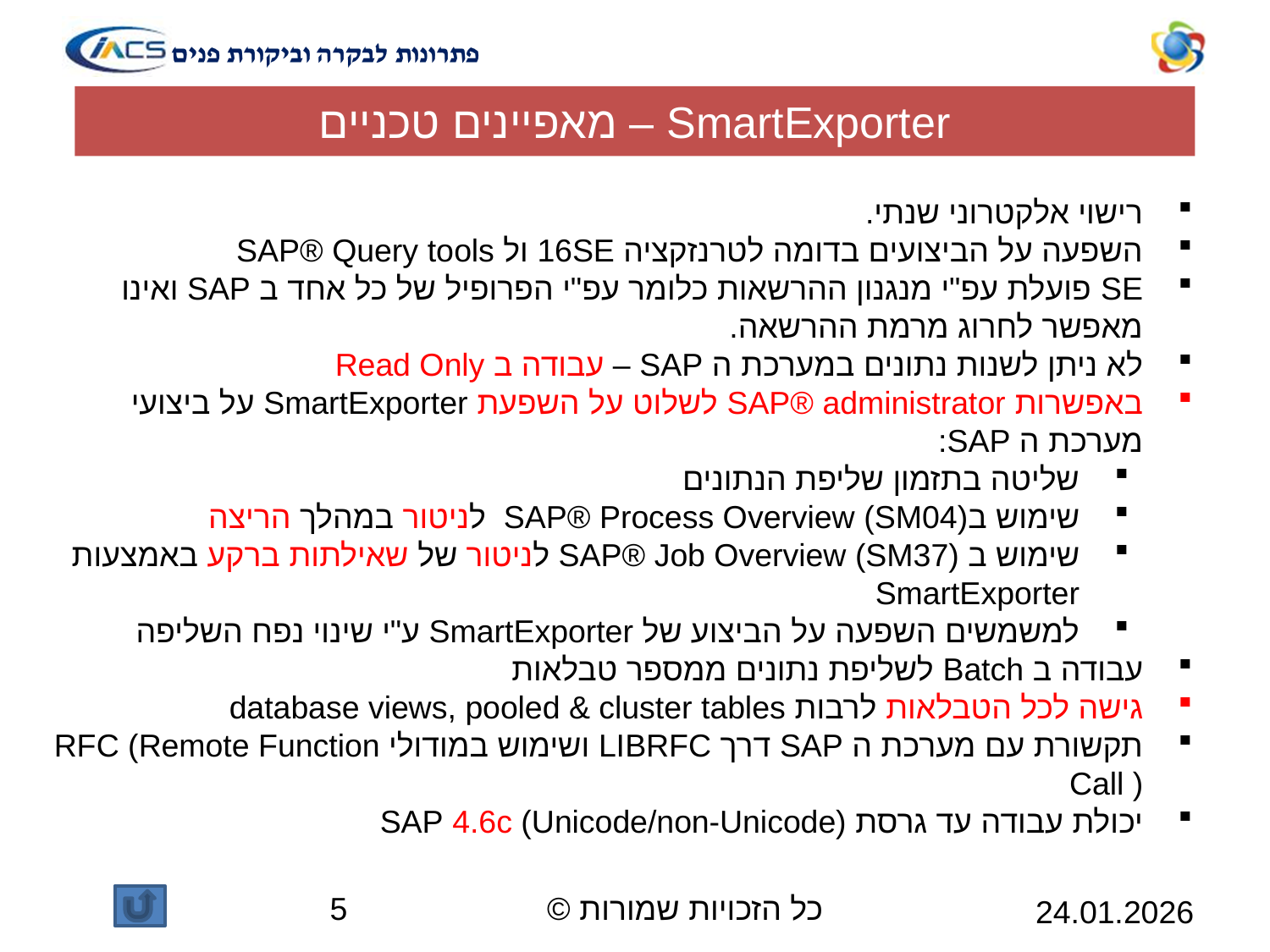

SmartExporter – מאפיינים טכניים
רישוי אלקטרוני שנתי.
השפעה על הביצועים בדומה לטרנזקציה 16SE ול SAP® Query tools
SE פועלת עפ"י מנגנון ההרשאות כלומר עפ"י הפרופיל של כל אחד ב SAP ואינו מאפשר לחרוג מרמת ההרשאה.
לא ניתן לשנות נתונים במערכת ה SAP – עבודה ב Read Only
באפשרות SAP® administrator לשלוט על השפעת SmartExporter על ביצועי מערכת ה SAP:
שליטה בתזמון שליפת הנתונים
שימוש בSAP® Process Overview (SM04)  לניטור במהלך הריצה
שימוש ב SAP® Job Overview (SM37) לניטור של שאילתות ברקע באמצעות SmartExporter
למשמשים השפעה על הביצוע של SmartExporter ע"י שינוי נפח השליפה
עבודה ב Batch לשליפת נתונים ממספר טבלאות
גישה לכל הטבלאות לרבות database views, pooled & cluster tables
תקשורת עם מערכת ה SAP דרך LIBRFC ושימוש במודולי RFC (Remote Function Call )
יכולת עבודה עד גרסת SAP 4.6c (Unicode/non-Unicode)
5
כל הזכויות שמורות ©

24.01.2026